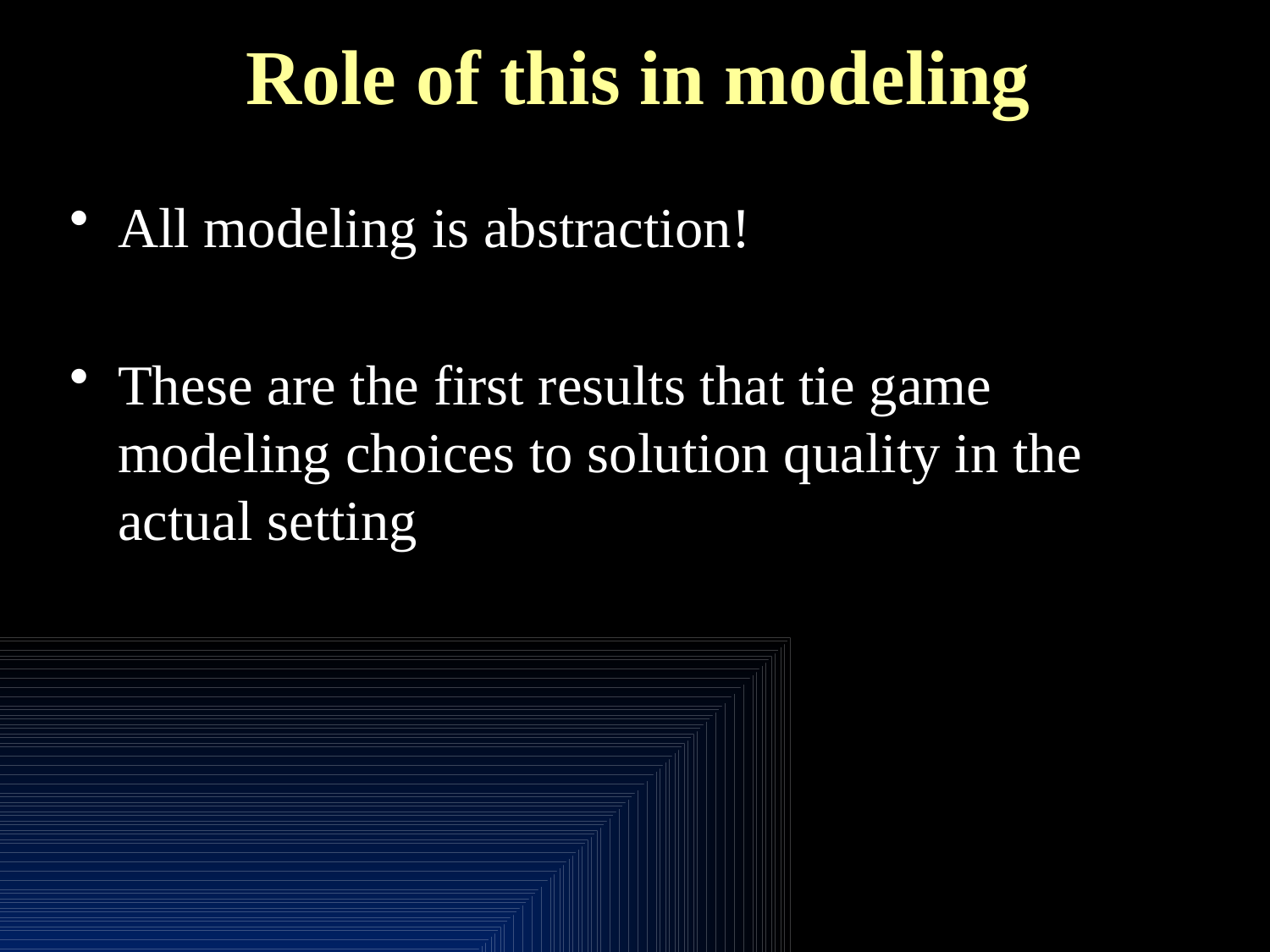

# Role of this in modeling
All modeling is abstraction!

These are the first results that tie game modeling choices to solution quality in the actual setting